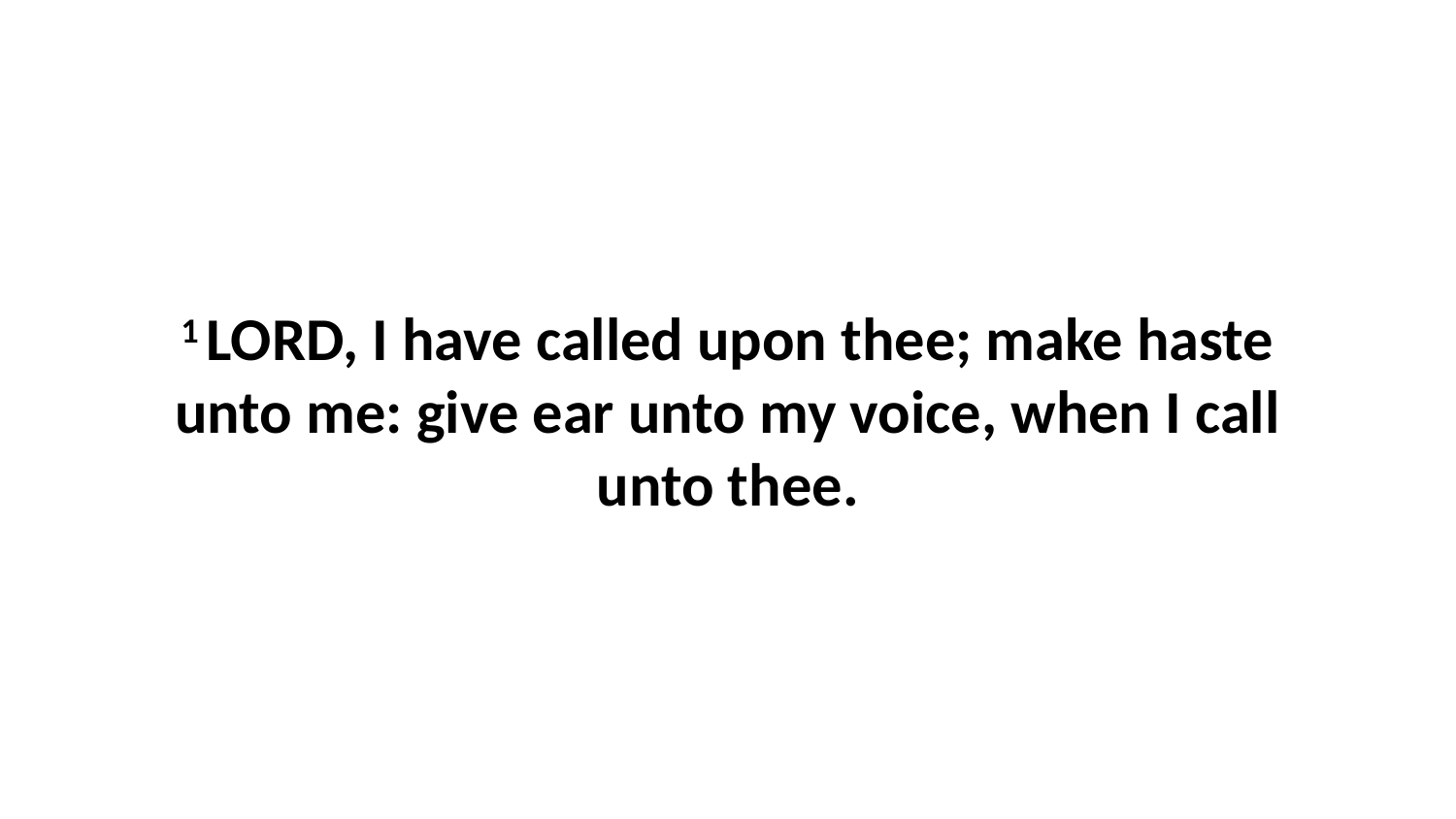

1 LORD, I have called upon thee; make haste unto me: give ear unto my voice, when I call unto thee.